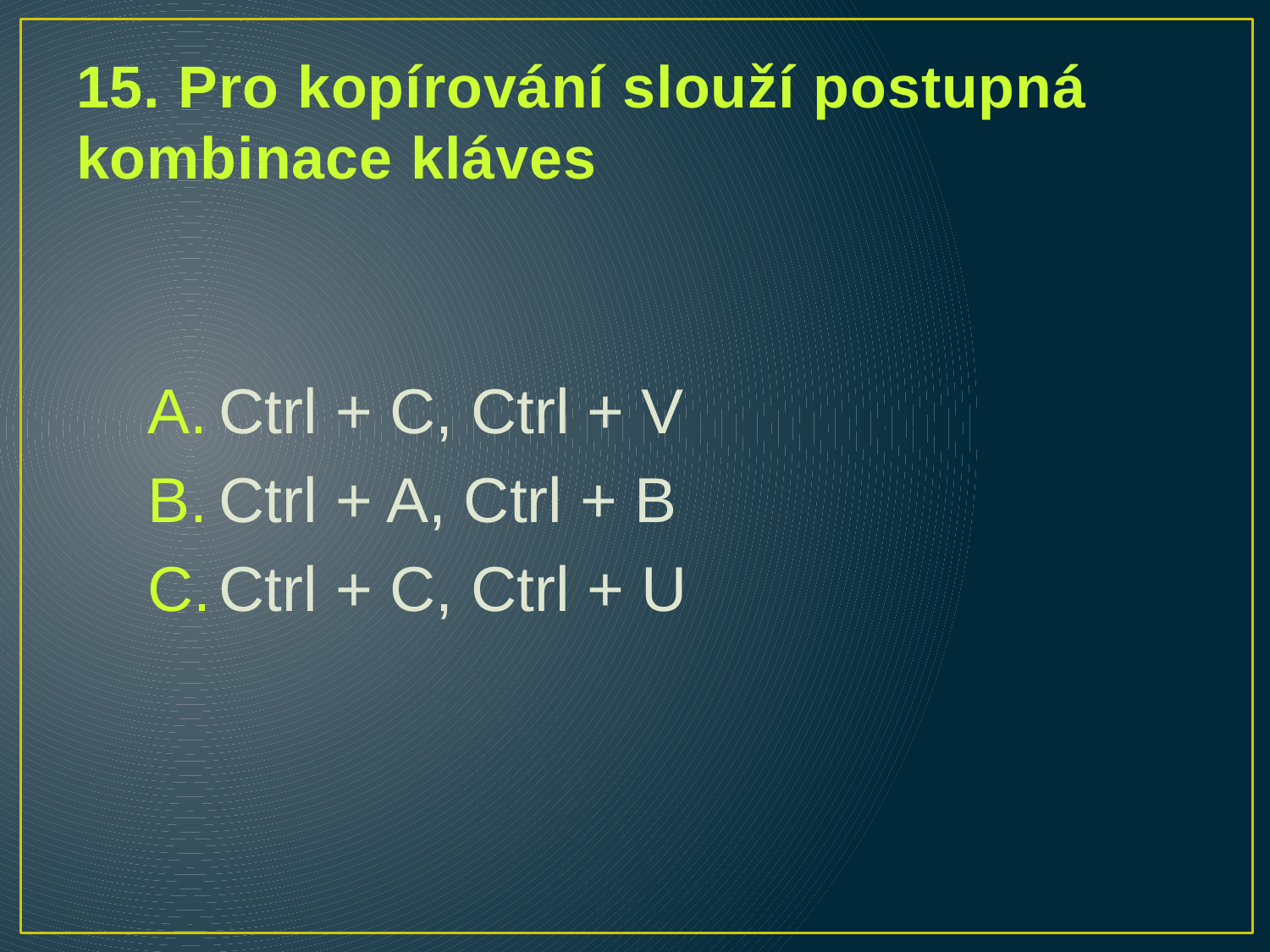

# 15. Pro kopírování slouží postupná kombinace kláves
Ctrl + C, Ctrl + V
Ctrl + A, Ctrl + B
Ctrl + C, Ctrl + U